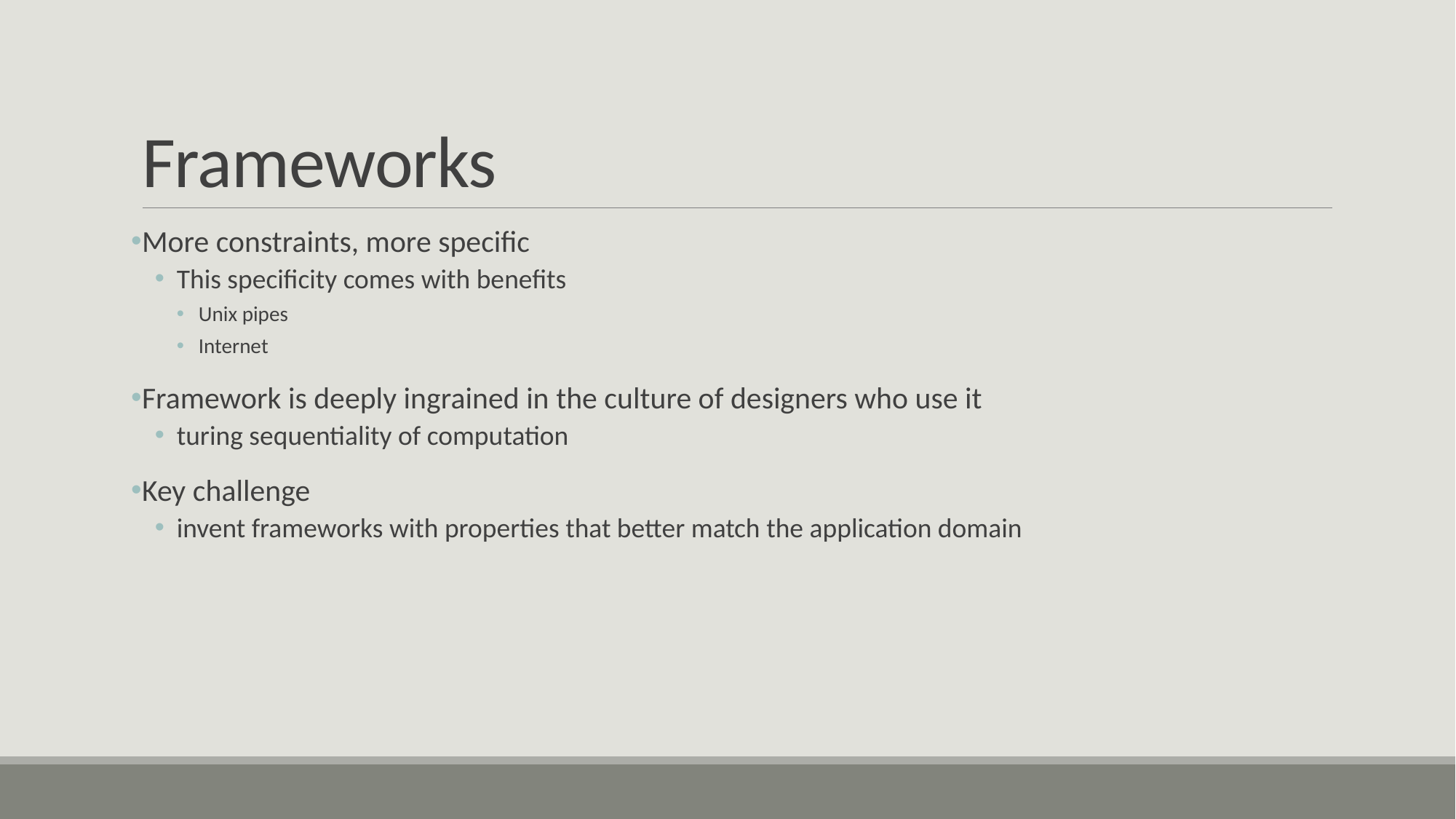

# Frameworks
More constraints, more specific
This specificity comes with benefits
Unix pipes
Internet
Framework is deeply ingrained in the culture of designers who use it
turing sequentiality of computation
Key challenge
invent frameworks with properties that better match the application domain